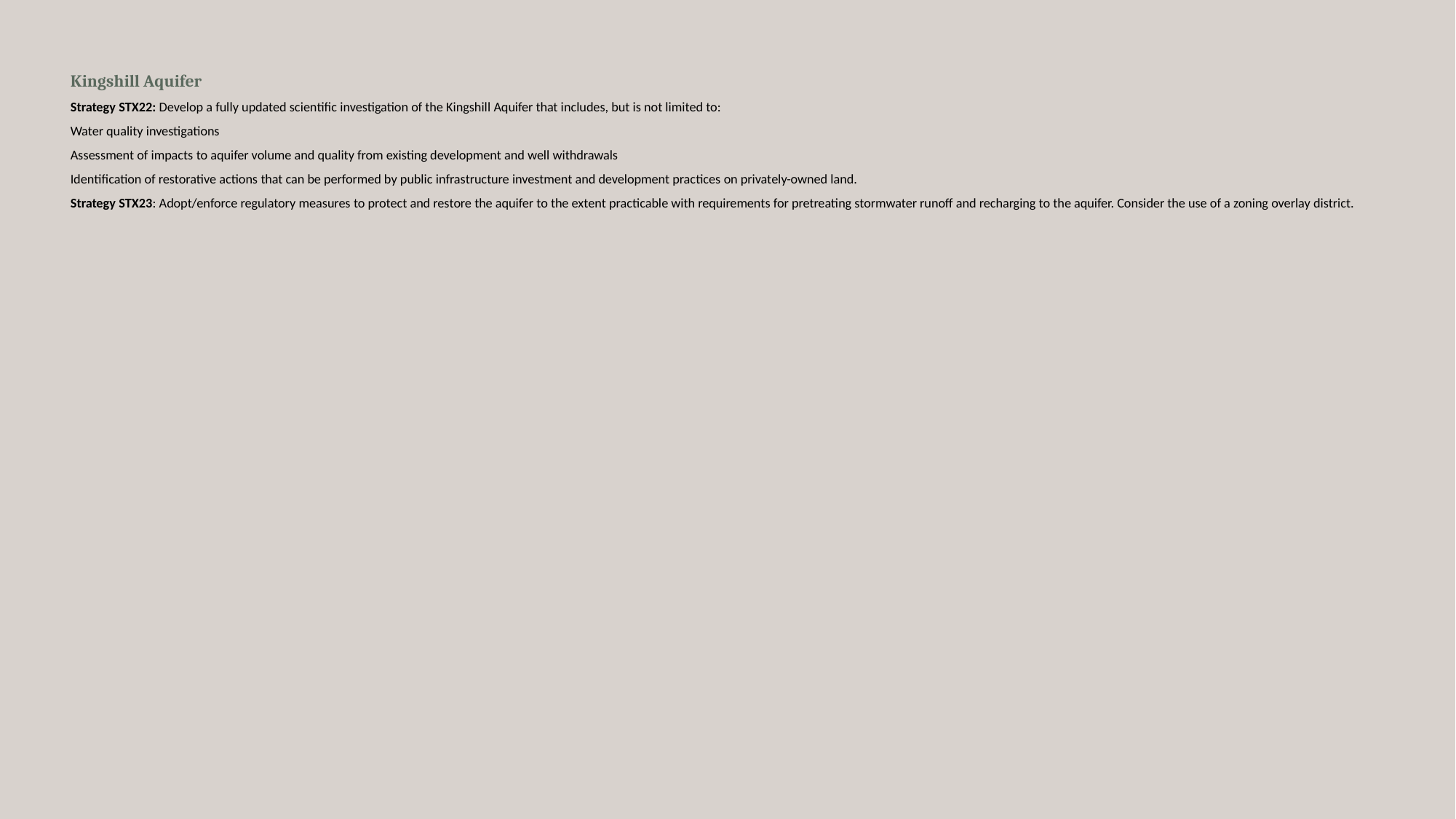

# Kingshill Aquifer Strategy STX22: Develop a fully updated scientific investigation of the Kingshill Aquifer that includes, but is not limited to: Water quality investigations Assessment of impacts to aquifer volume and quality from existing development and well withdrawals Identification of restorative actions that can be performed by public infrastructure investment and development practices on privately-owned land. Strategy STX23: Adopt/enforce regulatory measures to protect and restore the aquifer to the extent practicable with requirements for pretreating stormwater runoff and recharging to the aquifer. Consider the use of a zoning overlay district.
19